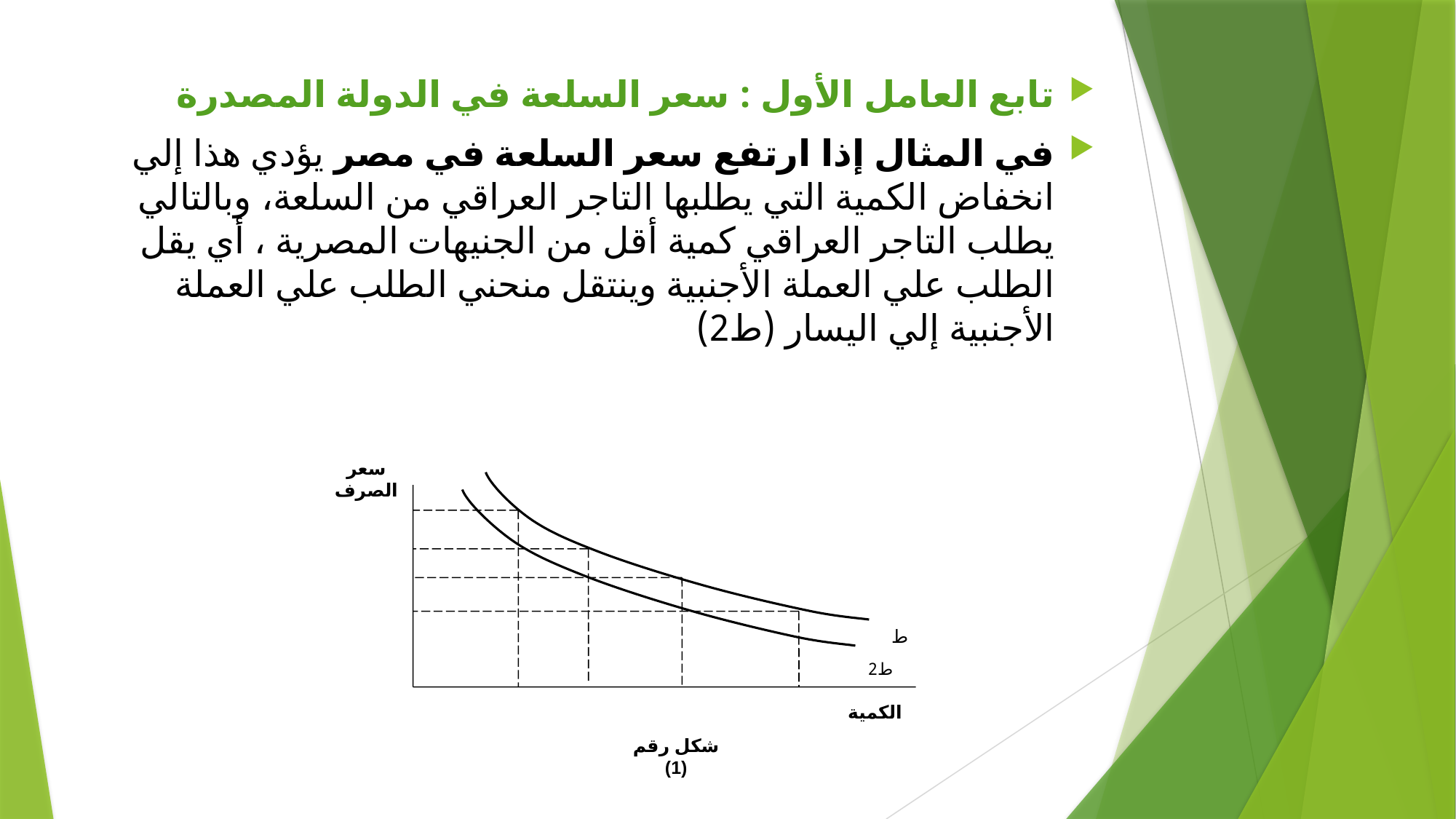

تابع العامل الأول : سعر السلعة في الدولة المصدرة
في المثال إذا ارتفع سعر السلعة في مصر يؤدي هذا إلي انخفاض الكمية التي يطلبها التاجر العراقي من السلعة، وبالتالي يطلب التاجر العراقي كمية أقل من الجنيهات المصرية ، أي يقل الطلب علي العملة الأجنبية وينتقل منحني الطلب علي العملة الأجنبية إلي اليسار (ط2)

سعر الصرف

ط
ط2

الكمية
شكل رقم (1)